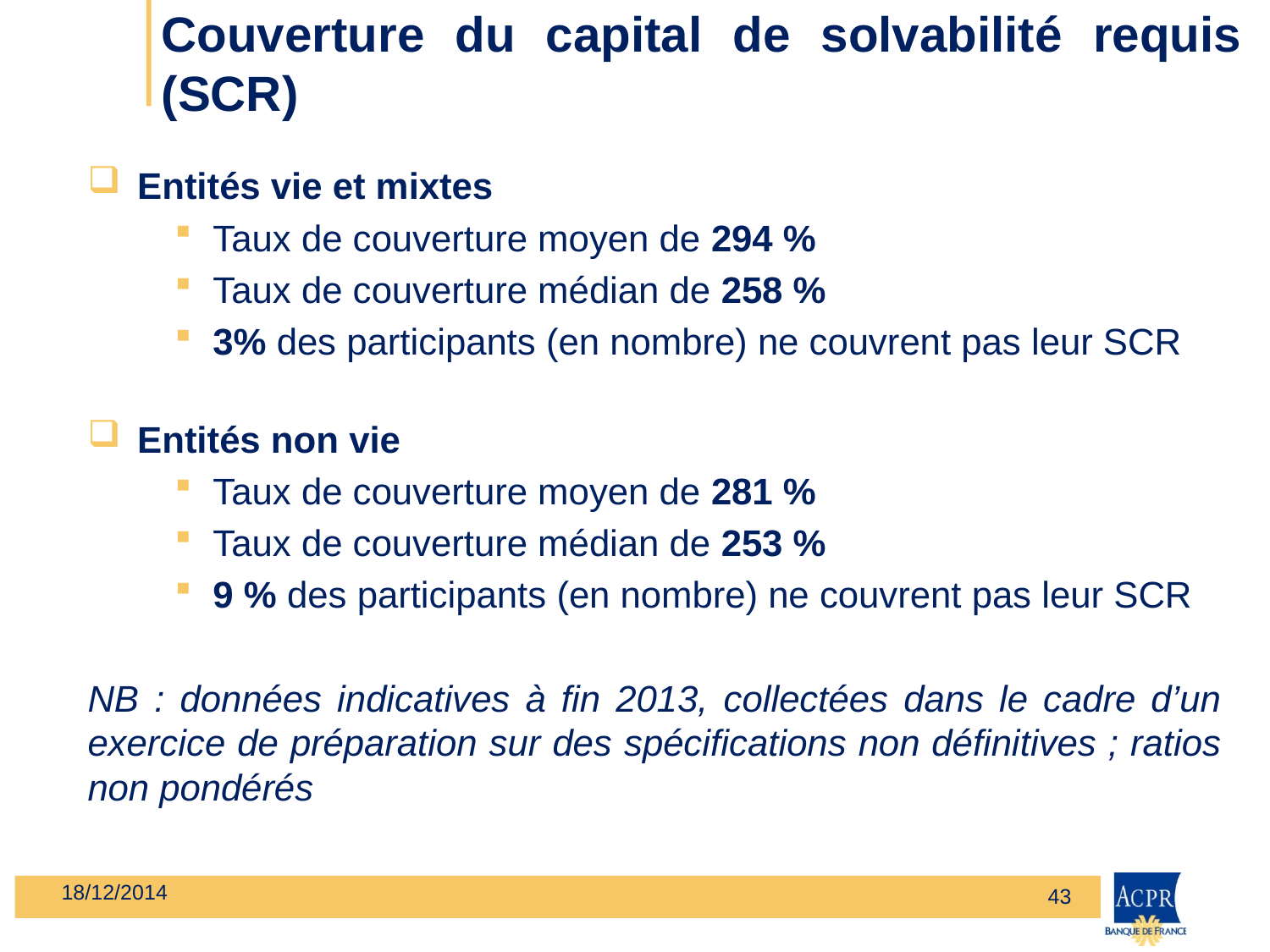

# Couverture du capital de solvabilité requis (SCR)
Entités vie et mixtes
Taux de couverture moyen de 294 %
Taux de couverture médian de 258 %
3% des participants (en nombre) ne couvrent pas leur SCR

Entités non vie
Taux de couverture moyen de 281 %
Taux de couverture médian de 253 %
9 % des participants (en nombre) ne couvrent pas leur SCR

NB : données indicatives à fin 2013, collectées dans le cadre d’un exercice de préparation sur des spécifications non définitives ; ratios non pondérés
18/12/2014